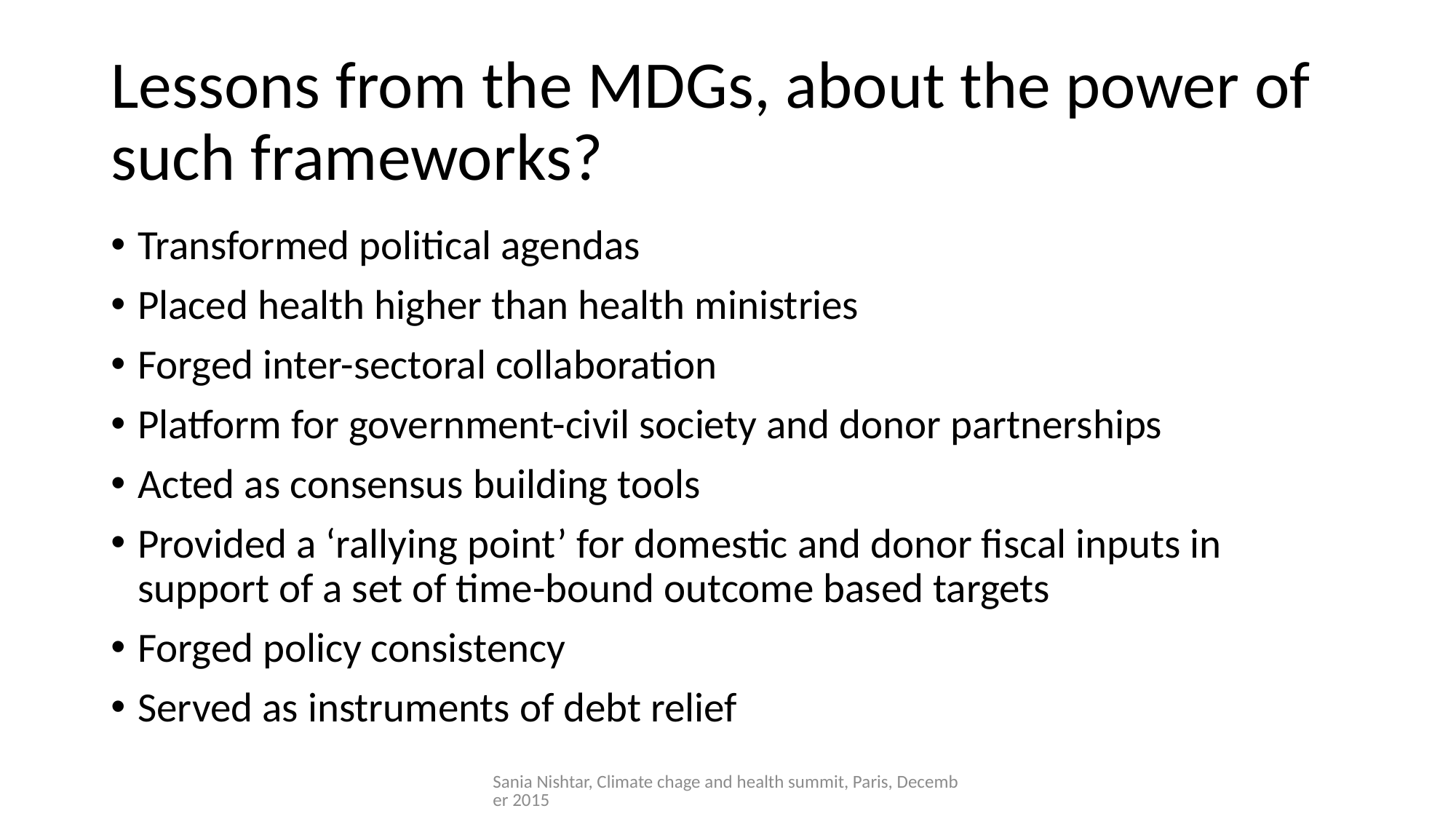

# Lessons from the MDGs, about the power of such frameworks?
Transformed political agendas
Placed health higher than health ministries
Forged inter-sectoral collaboration
Platform for government-civil society and donor partnerships
Acted as consensus building tools
Provided a ‘rallying point’ for domestic and donor fiscal inputs in support of a set of time-bound outcome based targets
Forged policy consistency
Served as instruments of debt relief
Sania Nishtar, Climate chage and health summit, Paris, December 2015